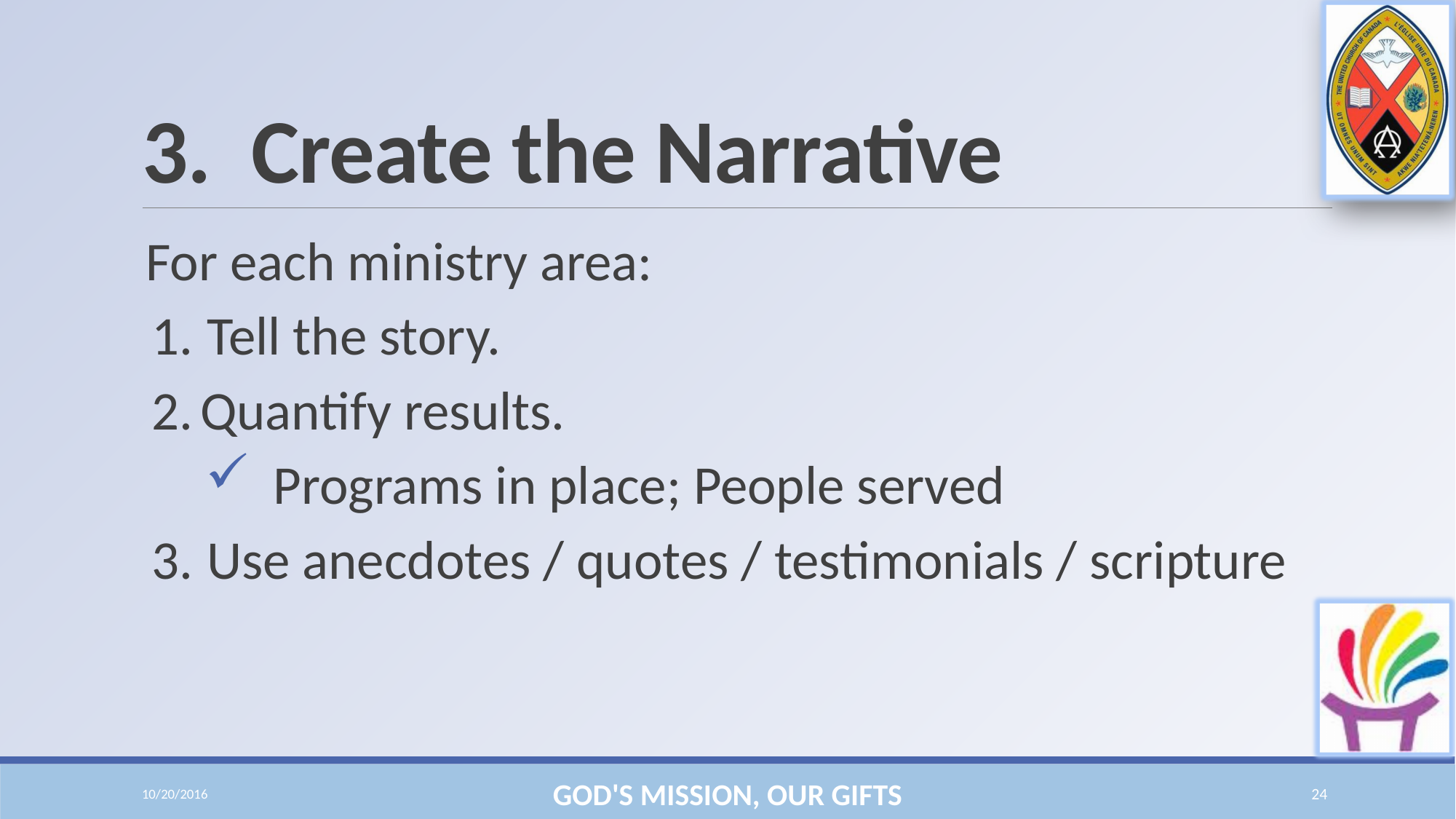

# 3.	Create the Narrative
For each ministry area:
1.	Tell the story.
2.	Quantify results.
Programs in place; People served
3.	Use anecdotes / quotes / testimonials / scripture
10/20/2016
GOD'S MISSION, OUR GIFTS
24